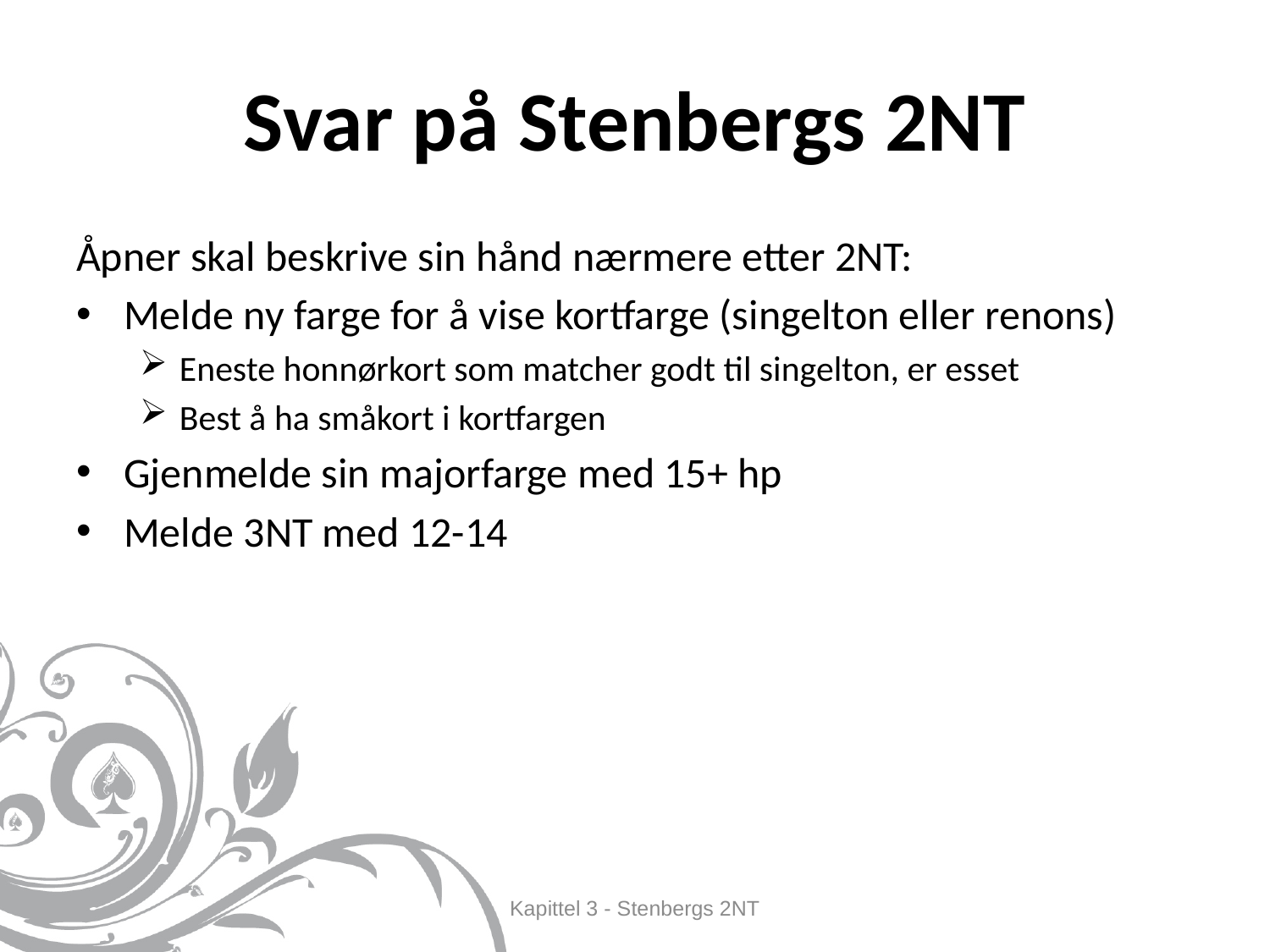

# Svar på Stenbergs 2NT
Åpner skal beskrive sin hånd nærmere etter 2NT:
Melde ny farge for å vise kortfarge (singelton eller renons)
Eneste honnørkort som matcher godt til singelton, er esset
Best å ha småkort i kortfargen
Gjenmelde sin majorfarge med 15+ hp
Melde 3NT med 12-14

Kapittel 3 - Stenbergs 2NT